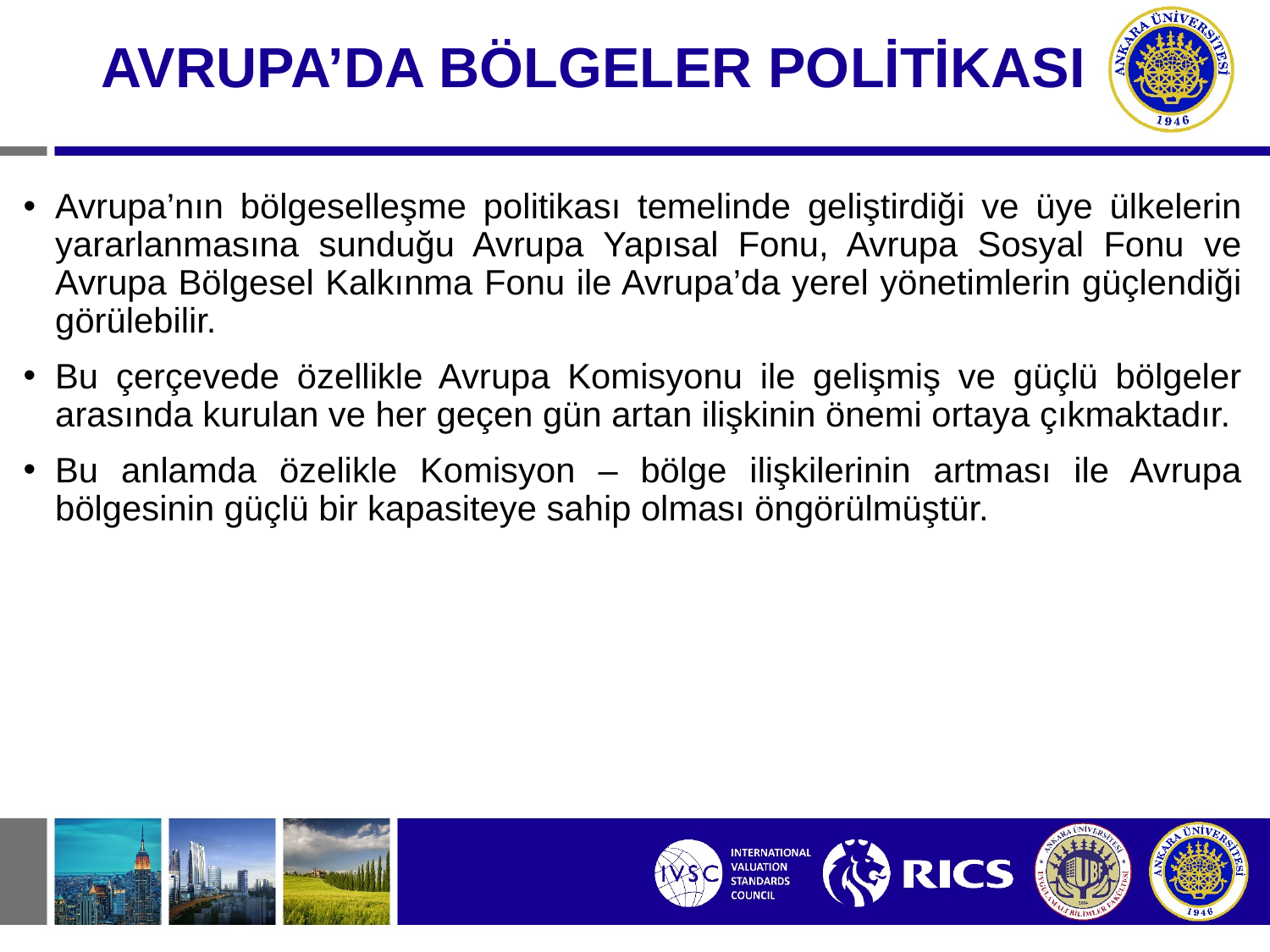

AVRUPA’DA BÖLGELER POLİTİKASI
Avrupa’nın bölgeselleşme politikası temelinde geliştirdiği ve üye ülkelerin yararlanmasına sunduğu Avrupa Yapısal Fonu, Avrupa Sosyal Fonu ve Avrupa Bölgesel Kalkınma Fonu ile Avrupa’da yerel yönetimlerin güçlendiği görülebilir.
Bu çerçevede özellikle Avrupa Komisyonu ile gelişmiş ve güçlü bölgeler arasında kurulan ve her geçen gün artan ilişkinin önemi ortaya çıkmaktadır.
Bu anlamda özelikle Komisyon – bölge ilişkilerinin artması ile Avrupa bölgesinin güçlü bir kapasiteye sahip olması öngörülmüştür.